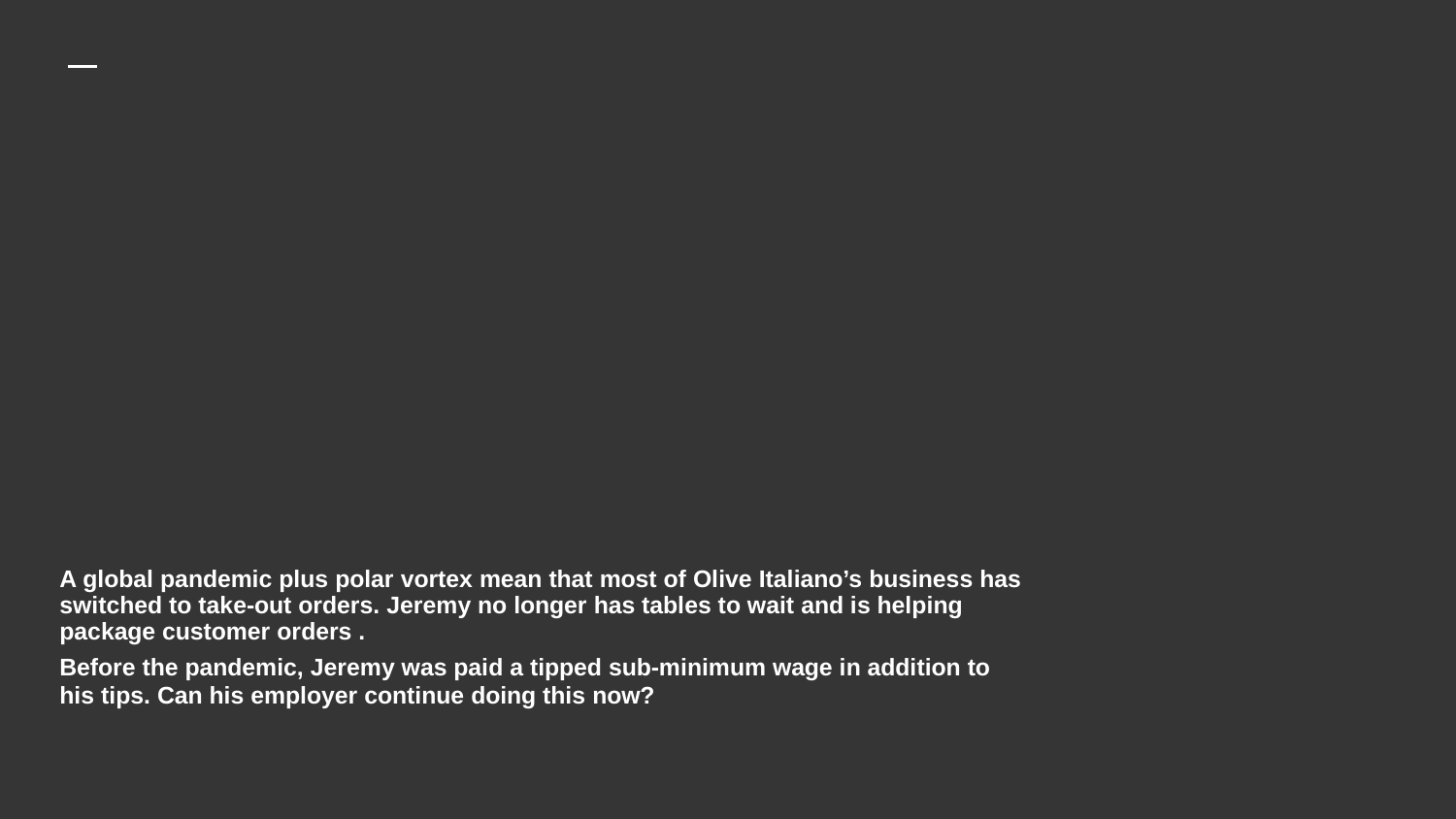

# A global pandemic plus polar vortex mean that most of Olive Italiano’s business has switched to take-out orders. Jeremy no longer has tables to wait and is helping package customer orders .
Before the pandemic, Jeremy was paid a tipped sub-minimum wage in addition to his tips. Can his employer continue doing this now?